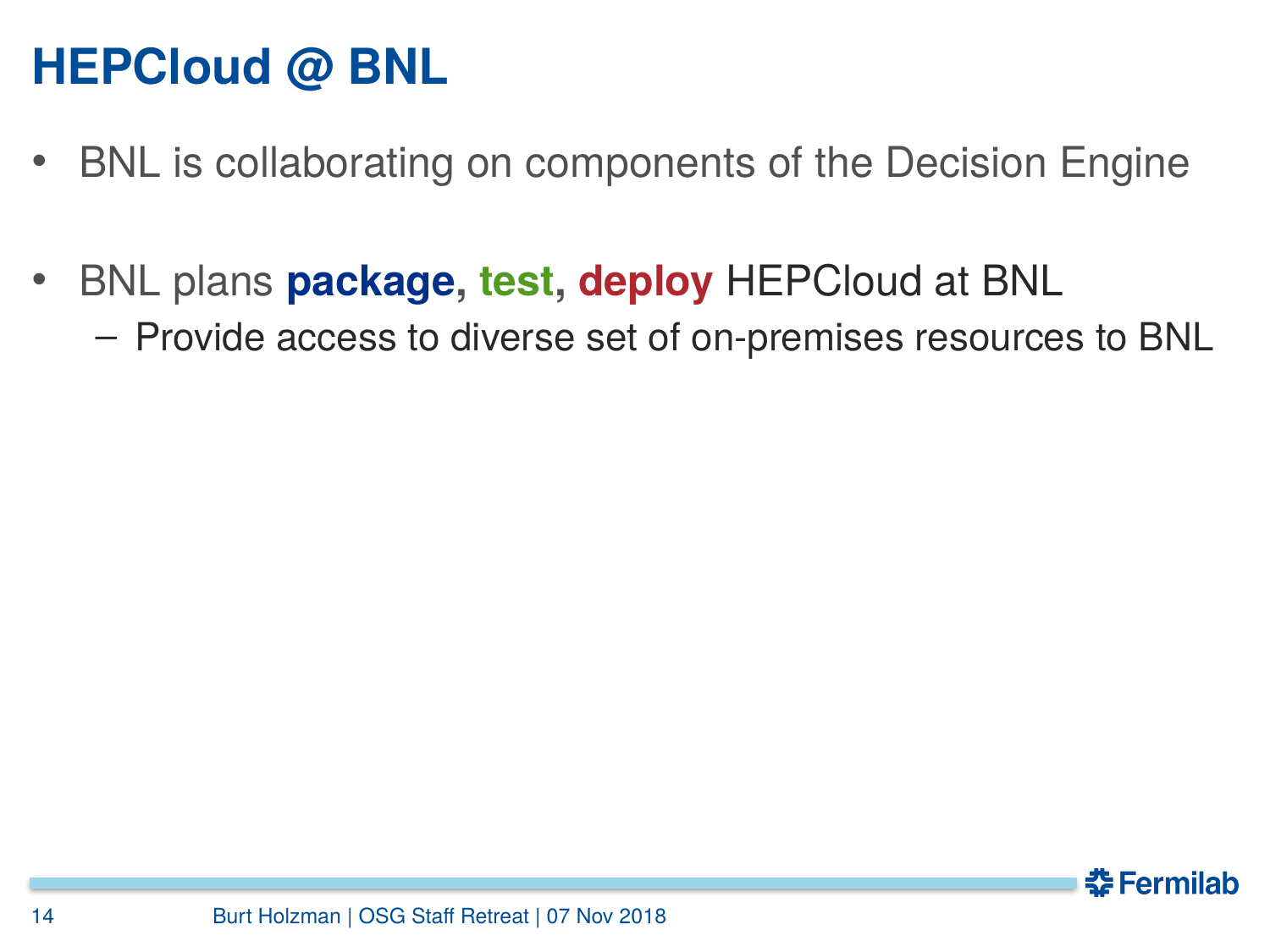

# HEPCloud @ BNL
BNL is collaborating on components of the Decision Engine

BNL plans package, test, deploy HEPCloud at BNL
Provide access to diverse set of on-premises resources to BNL
14
Burt Holzman | OSG Staff Retreat | 07 Nov 2018